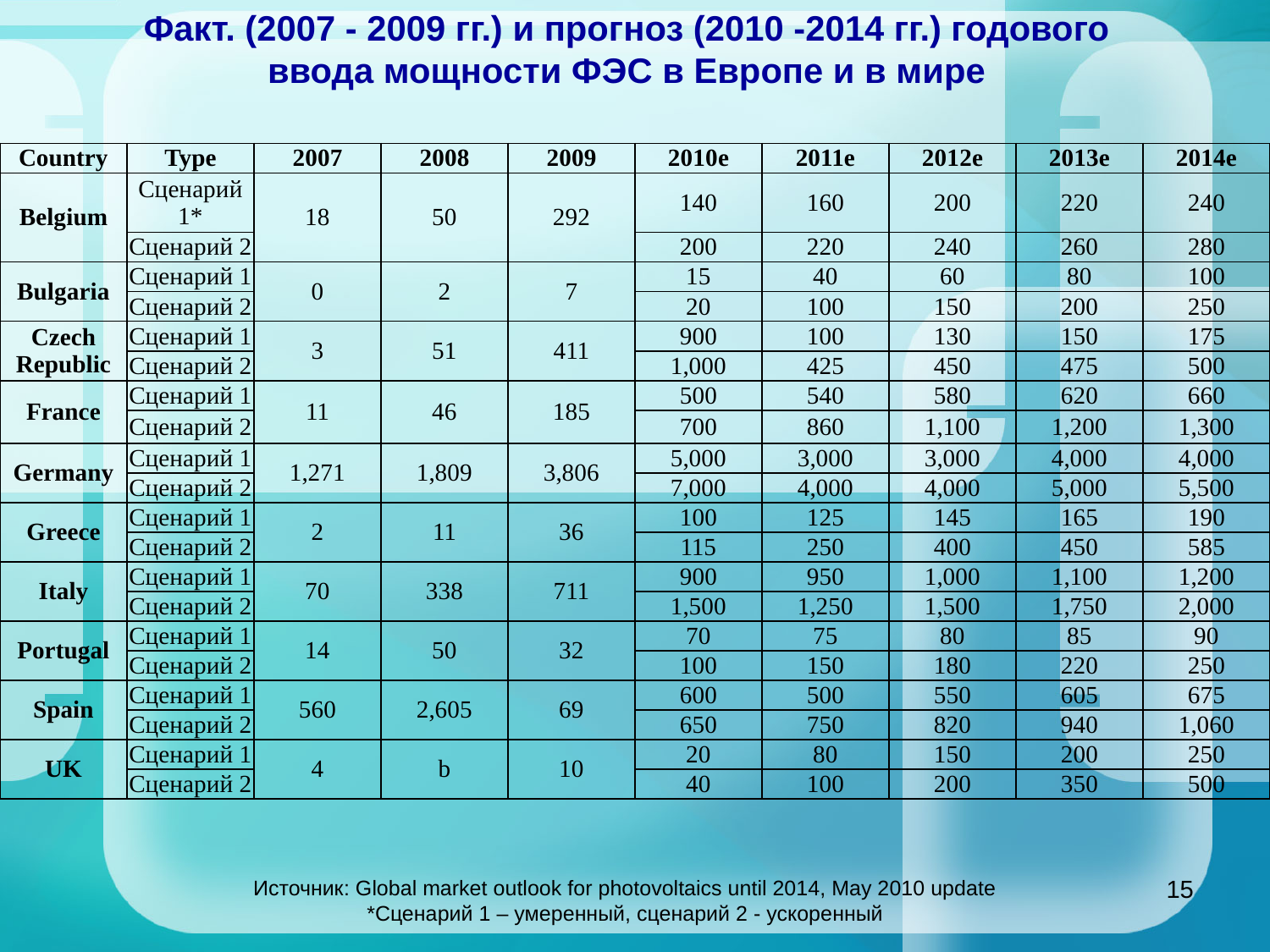

Факт. (2007 - 2009 гг.) и прогноз (2010 -2014 гг.) годового ввода мощности ФЭС в Европе и в мире
| Country | Type | 2007 | 2008 | 2009 | 2010e | 2011e | 2012e | 2013e | 2014e |
| --- | --- | --- | --- | --- | --- | --- | --- | --- | --- |
| Belgium | Сценарий 1\* | 18 | 50 | 292 | 140 | 160 | 200 | 220 | 240 |
|  | Сценарий 2 |  |  |  | 200 | 220 | 240 | 260 | 280 |
| Bulgaria | Сценарий 1 | 0 | 2 | 7 | 15 | 40 | 60 | 80 | 100 |
|  | Сценарий 2 |  |  |  | 20 | 100 | 150 | 200 | 250 |
| Czech Republic | Сценарий 1 | 3 | 51 | 411 | 900 | 100 | 130 | 150 | 175 |
|  | Сценарий 2 |  |  |  | 1,000 | 425 | 450 | 475 | 500 |
| France | Сценарий 1 | 11 | 46 | 185 | 500 | 540 | 580 | 620 | 660 |
|  | Сценарий 2 |  |  |  | 700 | 860 | 1,100 | 1,200 | 1,300 |
| Germany | Сценарий 1 | 1,271 | 1,809 | 3,806 | 5,000 | 3,000 | 3,000 | 4,000 | 4,000 |
|  | Сценарий 2 |  |  |  | 7,000 | 4,000 | 4,000 | 5,000 | 5,500 |
| Greece | Сценарий 1 | 2 | 11 | 36 | 100 | 125 | 145 | 165 | 190 |
|  | Сценарий 2 |  |  |  | 115 | 250 | 400 | 450 | 585 |
| Italy | Сценарий 1 | 70 | 338 | 711 | 900 | 950 | 1,000 | 1,100 | 1,200 |
|  | Сценарий 2 |  |  |  | 1,500 | 1,250 | 1,500 | 1,750 | 2,000 |
| Portugal | Сценарий 1 | 14 | 50 | 32 | 70 | 75 | 80 | 85 | 90 |
|  | Сценарий 2 |  |  |  | 100 | 150 | 180 | 220 | 250 |
| Spain | Сценарий 1 | 560 | 2,605 | 69 | 600 | 500 | 550 | 605 | 675 |
|  | Сценарий 2 |  |  |  | 650 | 750 | 820 | 940 | 1,060 |
| UK | Сценарий 1 | 4 | b | 10 | 20 | 80 | 150 | 200 | 250 |
|  | Сценарий 2 |  |  |  | 40 | 100 | 200 | 350 | 500 |
15
Источник: Global market outlook for photovoltaics until 2014, May 2010 update
*Сценарий 1 – умеренный, сценарий 2 - ускоренный